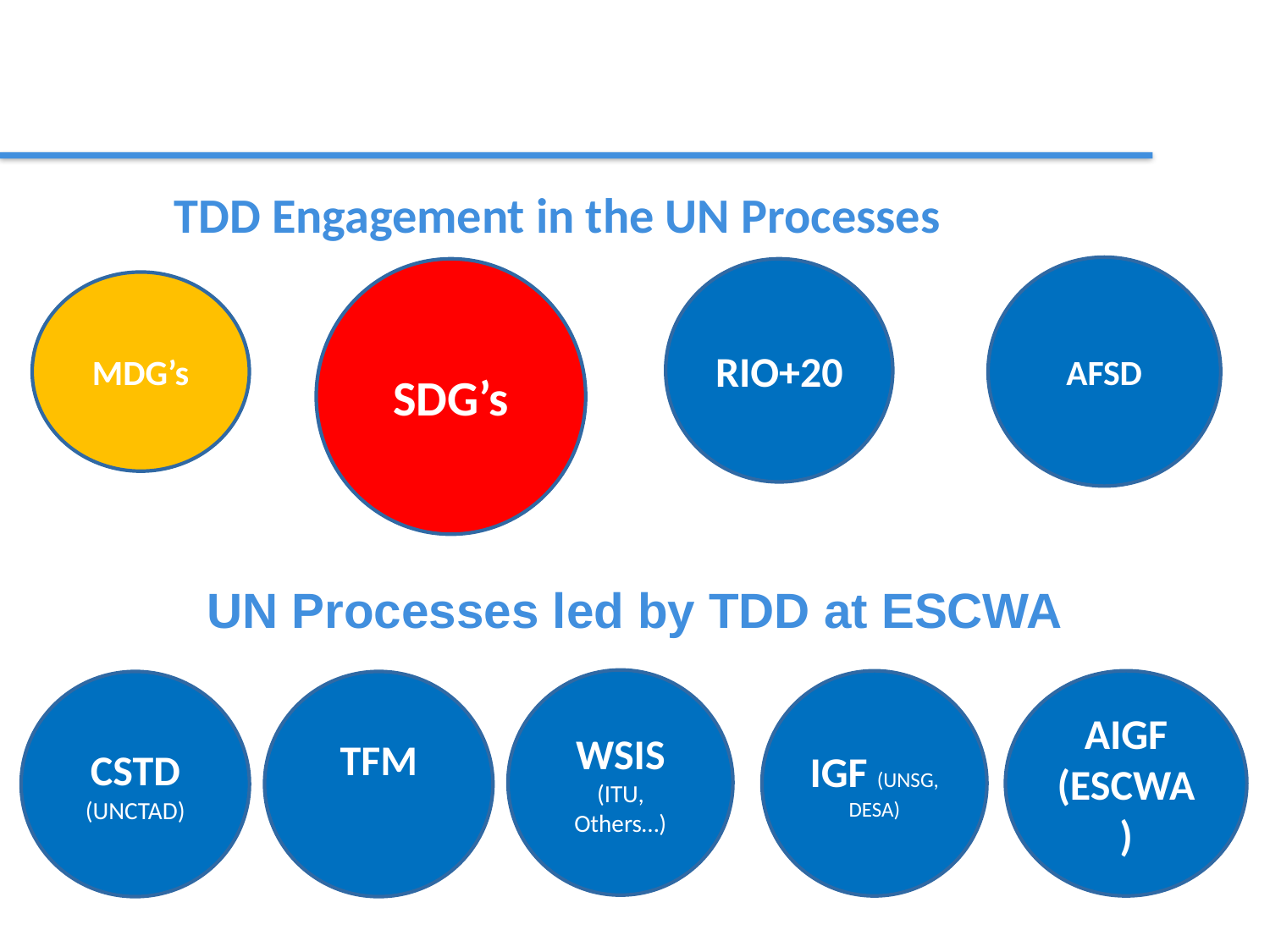

TDD Engagement in the UN Processes
AFSD
SDG’s
RIO+20
MDG’s
UN Processes led by TDD at ESCWA
WSIS (ITU, Others…)
IGF (UNSG, DESA)
AIGF
(ESCWA)
CSTD (UNCTAD)
TFM